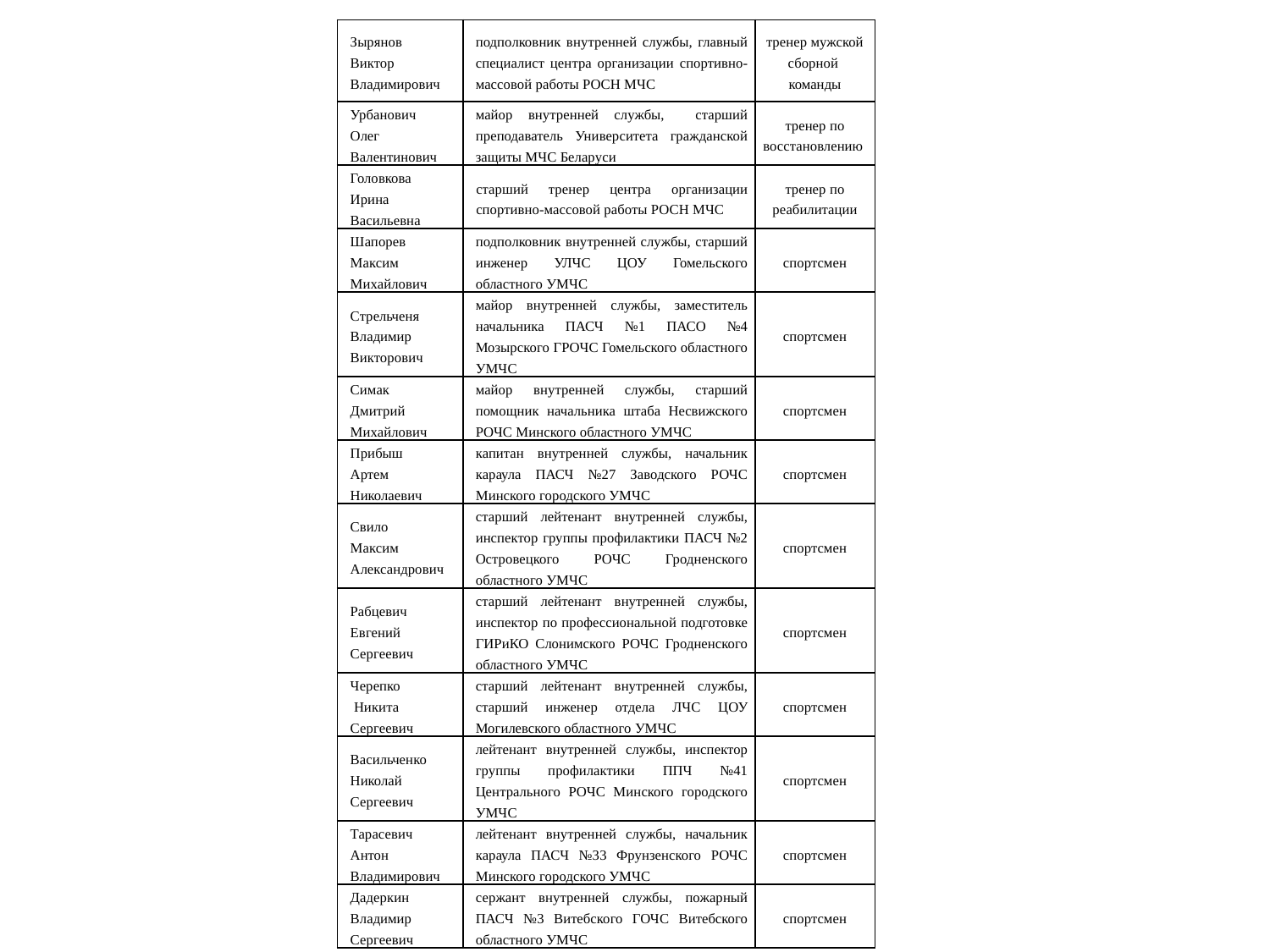

| Зырянов Виктор Владимирович | подполковник внутренней службы, главный специалист центра организации спортивно-массовой работы РОСН МЧС | тренер мужской сборной команды |
| --- | --- | --- |
| Урбанович Олег Валентинович | майор внутренней службы, старший преподаватель Университета гражданской защиты МЧС Беларуси | тренер по восстановлению |
| Головкова Ирина Васильевна | старший тренер центра организации спортивно-массовой работы РОСН МЧС | тренер по реабилитации |
| Шапорев Максим Михайлович | подполковник внутренней службы, старший инженер УЛЧС ЦОУ Гомельского областного УМЧС | спортсмен |
| Стрельченя Владимир Викторович | майор внутренней службы, заместитель начальника ПАСЧ №1 ПАСО №4 Мозырского ГРОЧС Гомельского областного УМЧС | спортсмен |
| Симак Дмитрий Михайлович | майор внутренней службы, старший помощник начальника штаба Несвижского РОЧС Минского областного УМЧС | спортсмен |
| Прибыш Артем Николаевич | капитан внутренней службы, начальник караула ПАСЧ №27 Заводского РОЧС Минского городского УМЧС | спортсмен |
| Свило Максим Александрович | старший лейтенант внутренней службы, инспектор группы профилактики ПАСЧ №2 Островецкого РОЧС Гродненского областного УМЧС | спортсмен |
| Рабцевич Евгений Сергеевич | старший лейтенант внутренней службы, инспектор по профессиональной подготовке ГИРиКО Слонимского РОЧС Гродненского областного УМЧС | спортсмен |
| Черепко Никита Сергеевич | старший лейтенант внутренней службы, старший инженер отдела ЛЧС ЦОУ Могилевского областного УМЧС | спортсмен |
| Васильченко Николай Сергеевич | лейтенант внутренней службы, инспектор группы профилактики ППЧ №41 Центрального РОЧС Минского городского УМЧС | спортсмен |
| Тарасевич Антон Владимирович | лейтенант внутренней службы, начальник караула ПАСЧ №33 Фрунзенского РОЧС Минского городского УМЧС | спортсмен |
| Дадеркин Владимир Сергеевич | сержант внутренней службы, пожарный ПАСЧ №3 Витебского ГОЧС Витебского областного УМЧС | спортсмен |